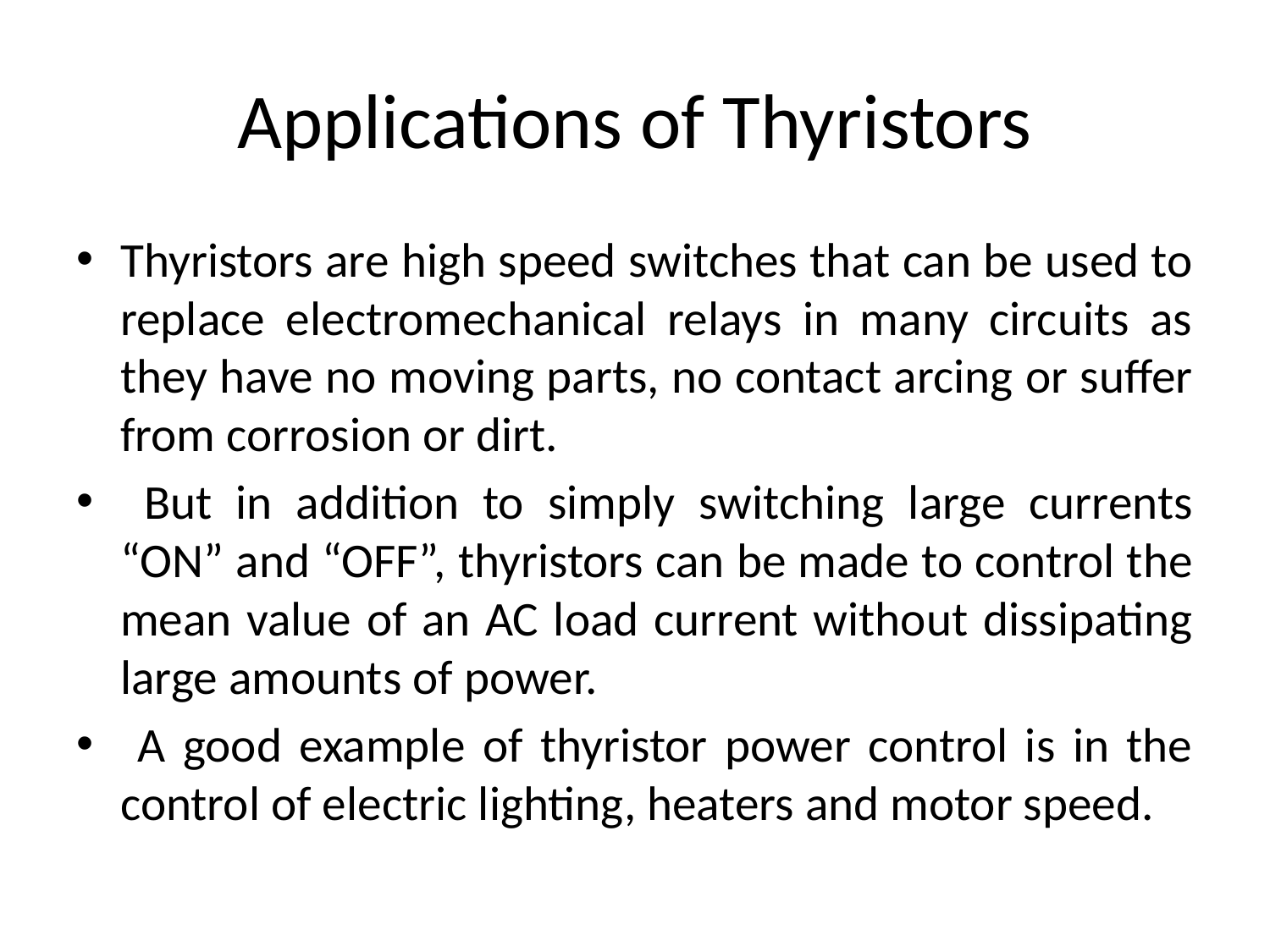

# Applications of Thyristors
Thyristors are high speed switches that can be used to replace electromechanical relays in many circuits as they have no moving parts, no contact arcing or suffer from corrosion or dirt.
 But in addition to simply switching large currents “ON” and “OFF”, thyristors can be made to control the mean value of an AC load current without dissipating large amounts of power.
 A good example of thyristor power control is in the control of electric lighting, heaters and motor speed.